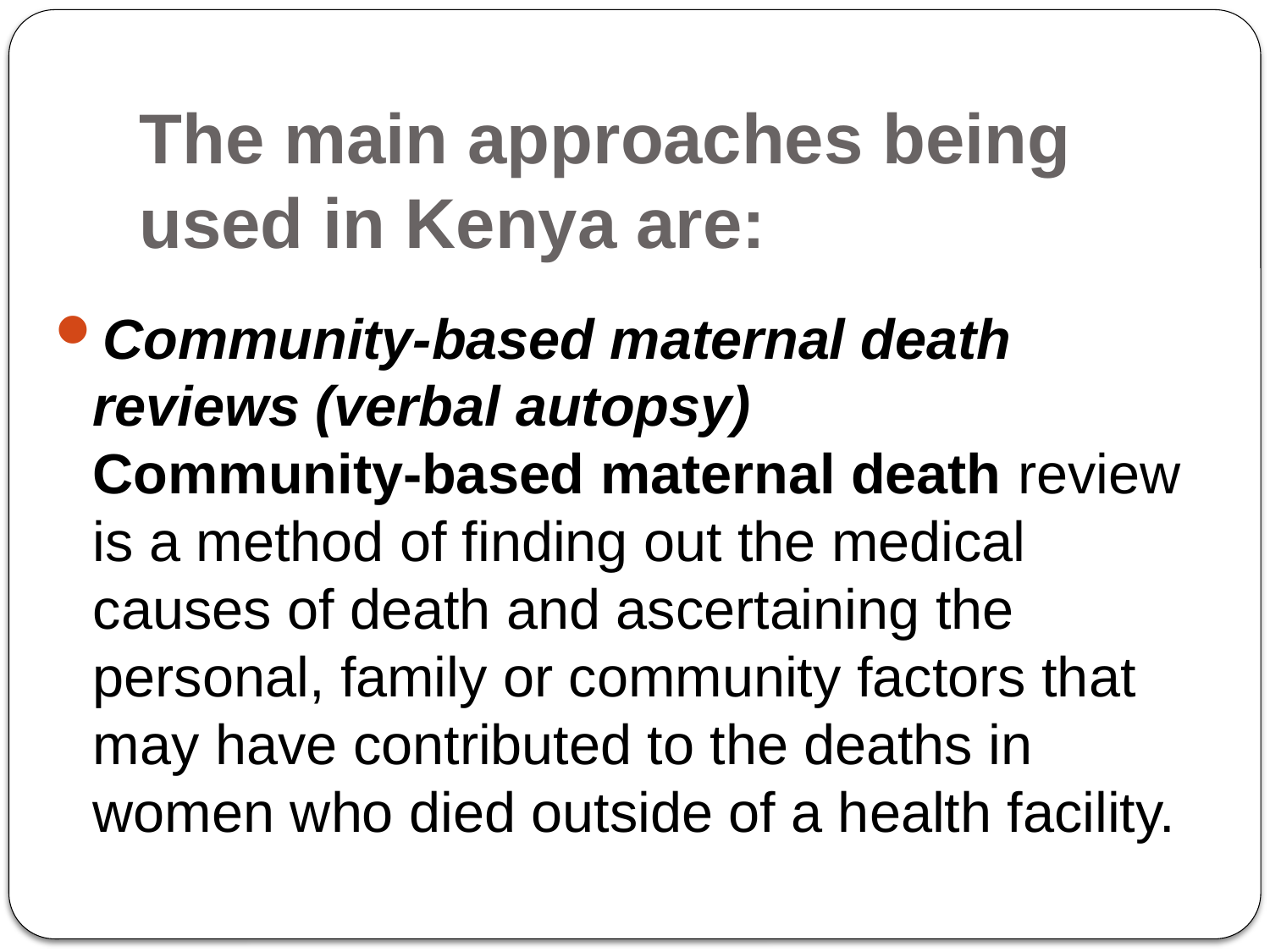

# The main approaches being used in Kenya are:
Community-based maternal death reviews (verbal autopsy)
Community-based maternal death review is a method of finding out the medical causes of death and ascertaining the personal, family or community factors that may have contributed to the deaths in women who died outside of a health facility.